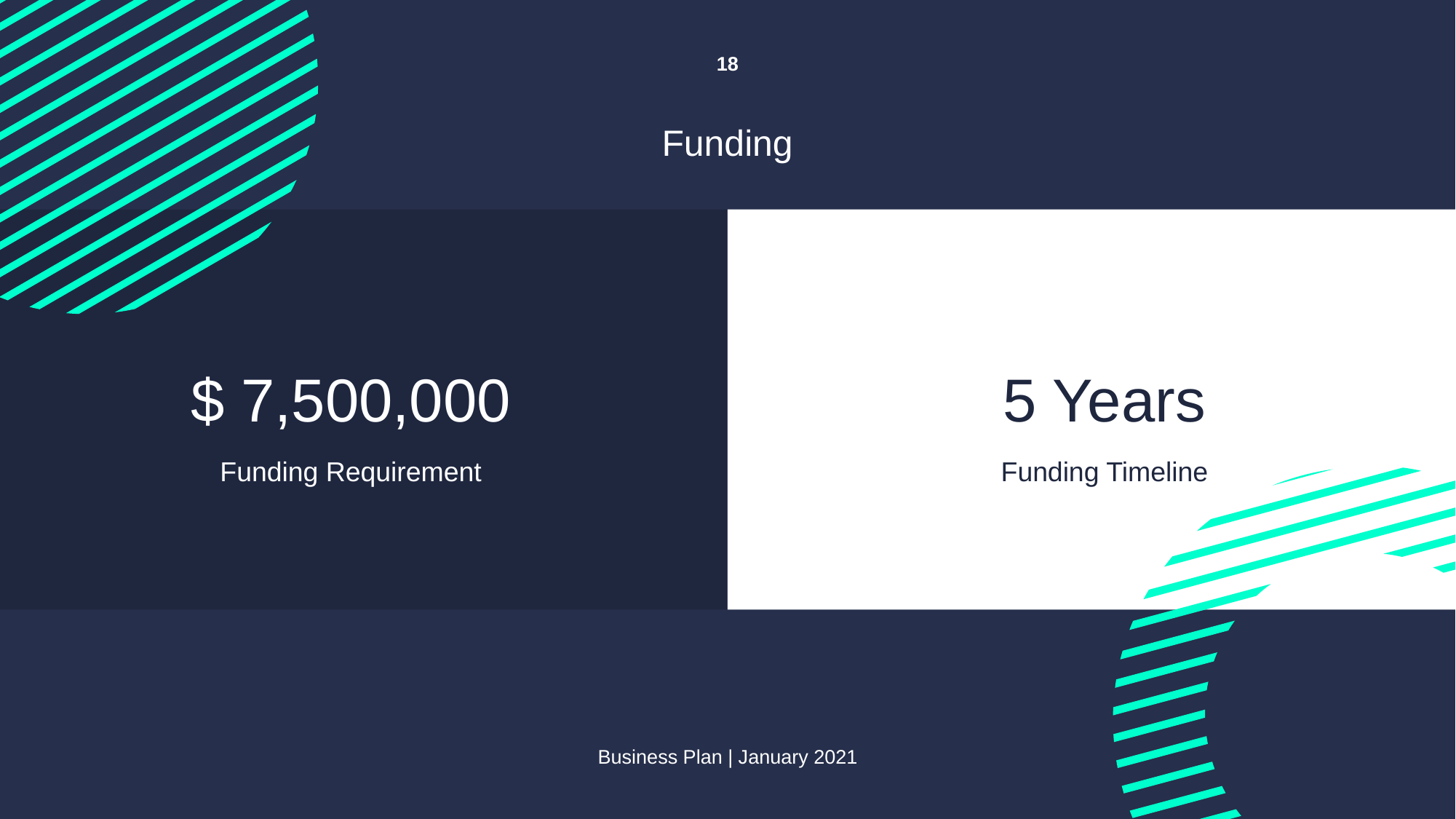

18
Funding
$ 7,500,000
5 Years
Funding Requirement
Funding Timeline

Business Plan | January 2021